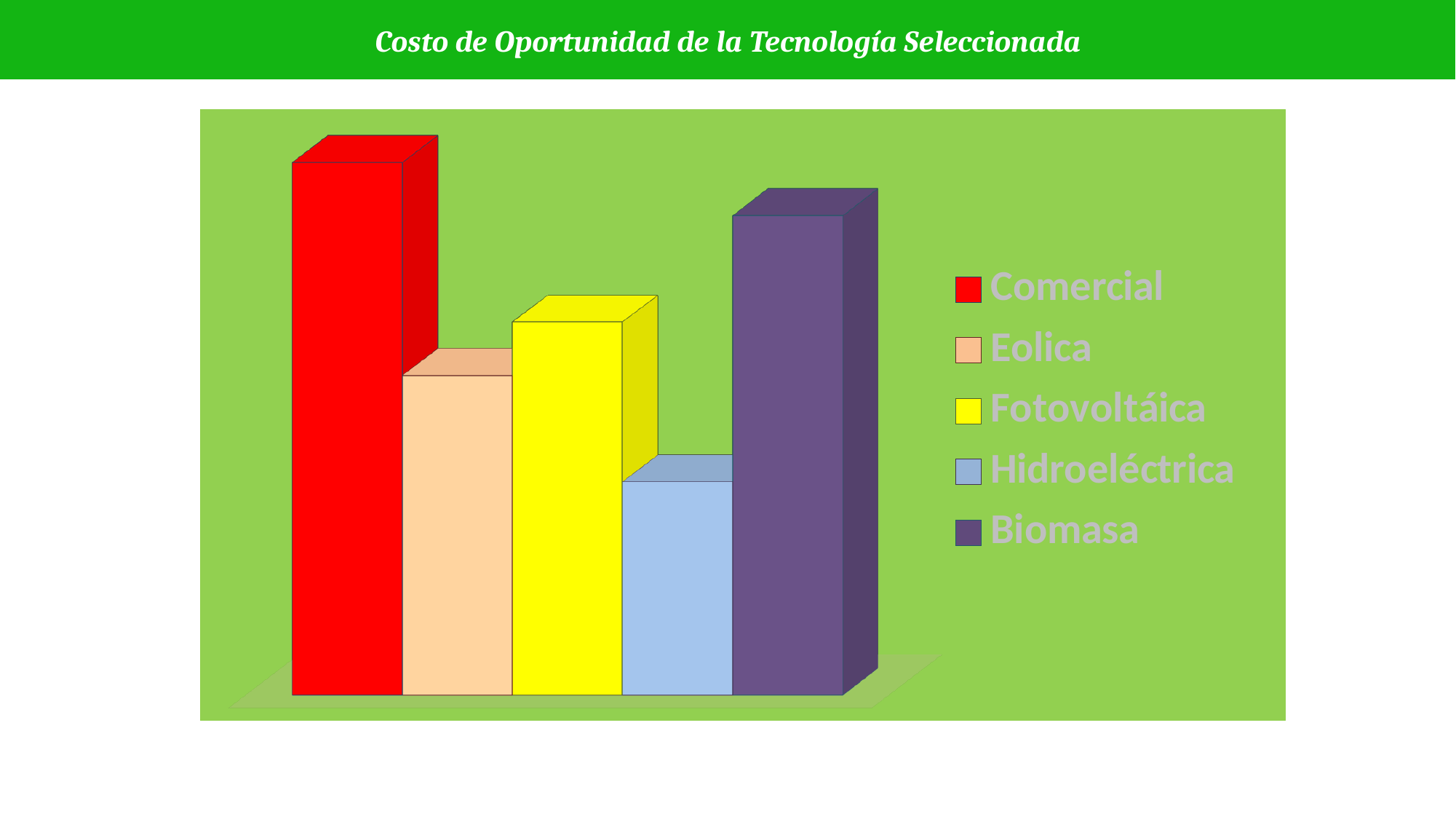

Costo de Oportunidad de la Tecnología Seleccionada
COSTO DE OPORTUNIDAD

[unsupported chart]